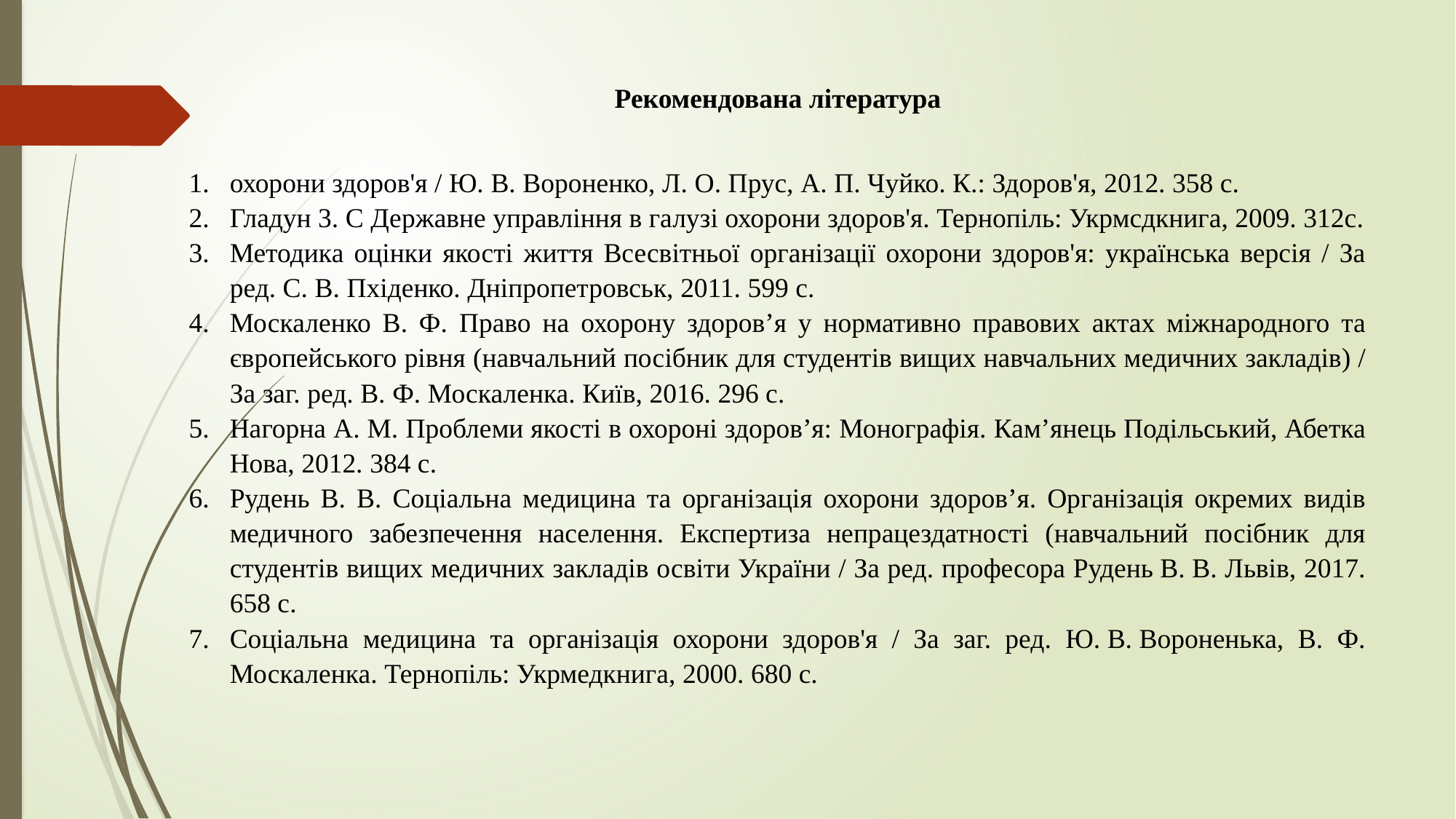

#
Рекомендована література

охорони здоров'я / Ю. В. Вороненко, Л. О. Прус, А. П. Чуйко. К.: Здоров'я, 2012. 358 с.
Гладун 3. С Державне управління в галузі охорони здоров'я. Тернопіль: Укрмсдкнига, 2009. 312с.
Методика оцінки якості життя Всесвітньої організації охорони здоров'я: українська версія / За ред. С. В. Пхіденко. Дніпропетровськ, 2011. 599 с.
Москаленко В. Ф. Право на охорону здоров’я у нормативно правових актах міжнародного та європейського рівня (навчальний посібник для студентів вищих навчальних медичних закладів) / За заг. ред. В. Ф. Москаленка. Київ, 2016. 296 с.
Нагорна А. М. Проблеми якості в охороні здоров’я: Монографія. Кам’янець Подільський, Абетка Нова, 2012. 384 с.
Рудень В. В. Соціальна медицина та організація охорони здоров’я. Організація окремих видів медичного забезпечення населення. Експертиза непрацездатності (навчальний посібник для студентів вищих медичних закладів освіти України / За ред. професора Рудень В. В. Львів, 2017. 658 с.
Соціальна медицина та організація охорони здоров'я / За заг. ред. Ю. В. Вороненька, В. Ф. Москаленка. Тернопіль: Укрмедкнига, 2000. 680 с.